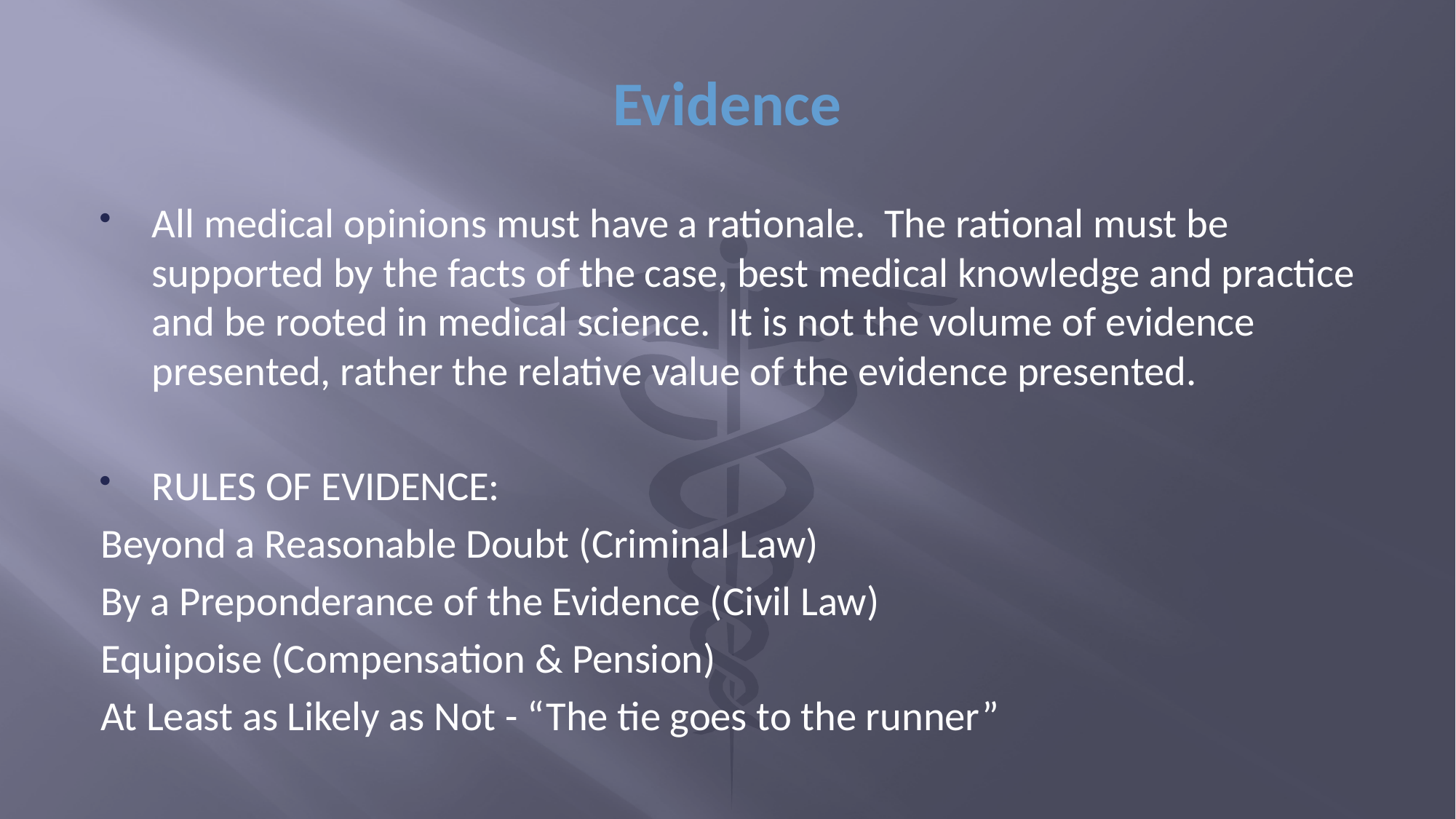

# Evidence
All medical opinions must have a rationale.  The rational must be supported by the facts of the case, best medical knowledge and practice and be rooted in medical science.  It is not the volume of evidence presented, rather the relative value of the evidence presented.

RULES OF EVIDENCE:
	Beyond a Reasonable Doubt (Criminal Law)
	By a Preponderance of the Evidence (Civil Law)
	Equipoise (Compensation & Pension)
		At Least as Likely as Not - “The tie goes to the runner”